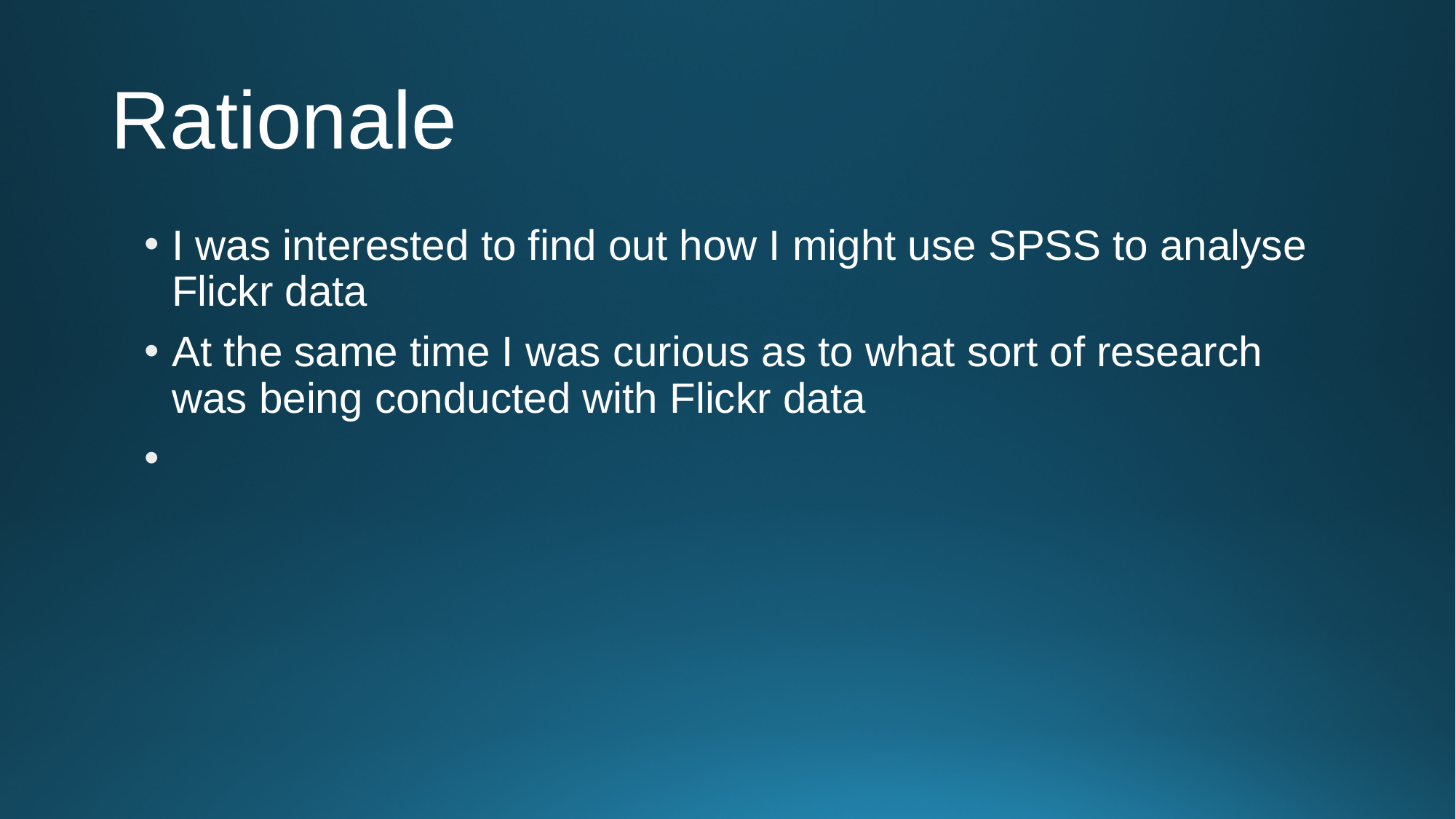

# Rationale
I was interested to find out how I might use SPSS to analyse Flickr data
At the same time I was curious as to what sort of research was being conducted with Flickr data